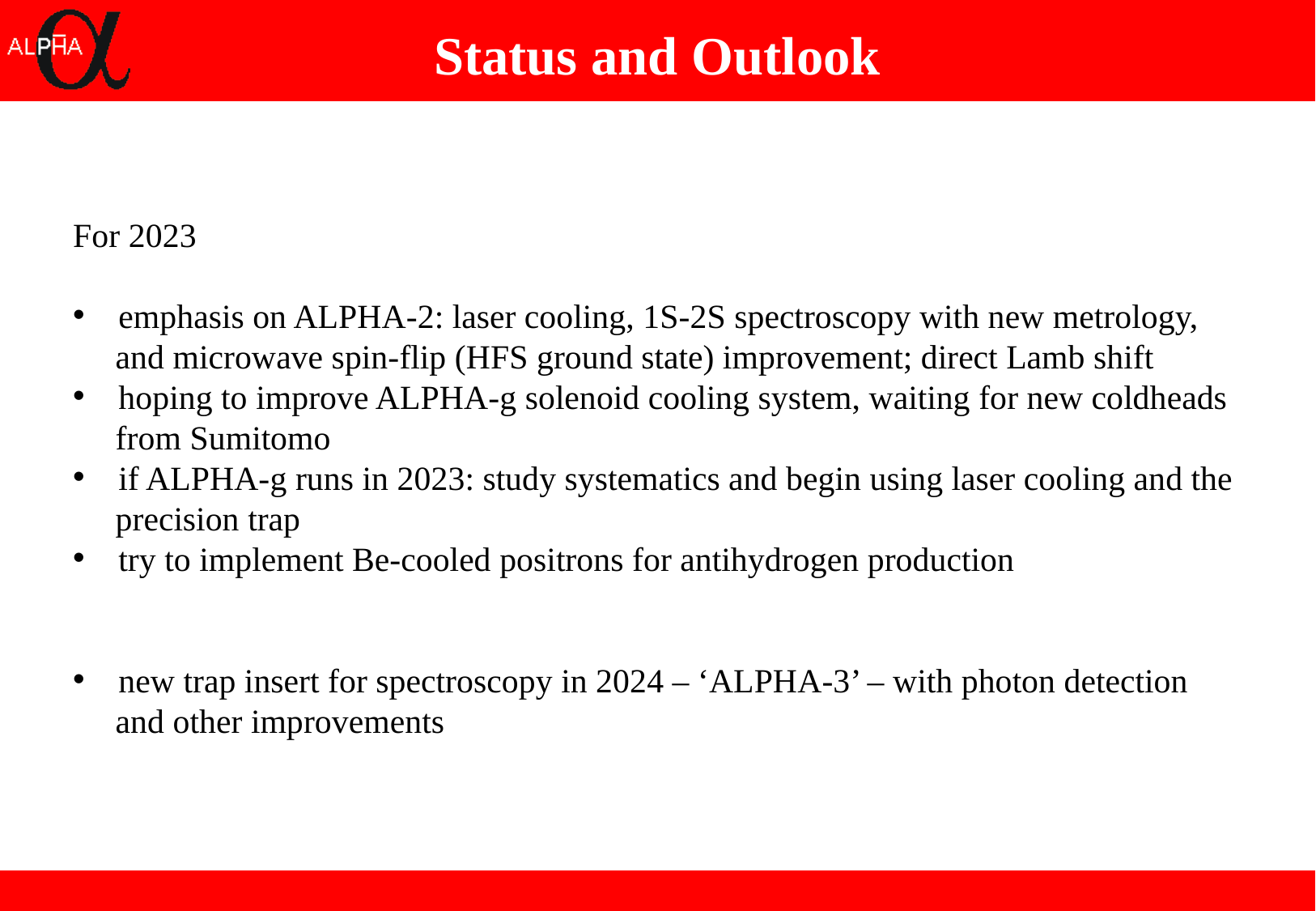

Status and Outlook

For 2023

emphasis on ALPHA-2: laser cooling, 1S-2S spectroscopy with new metrology,
     and microwave spin-flip (HFS ground state) improvement; direct Lamb shift
hoping to improve ALPHA-g solenoid cooling system, waiting for new coldheads
     from Sumitomo
if ALPHA-g runs in 2023: study systematics and begin using laser cooling and the
     precision trap
try to implement Be-cooled positrons for antihydrogen production

new trap insert for spectroscopy in 2024 – ‘ALPHA-3’ – with photon detection
     and other improvements